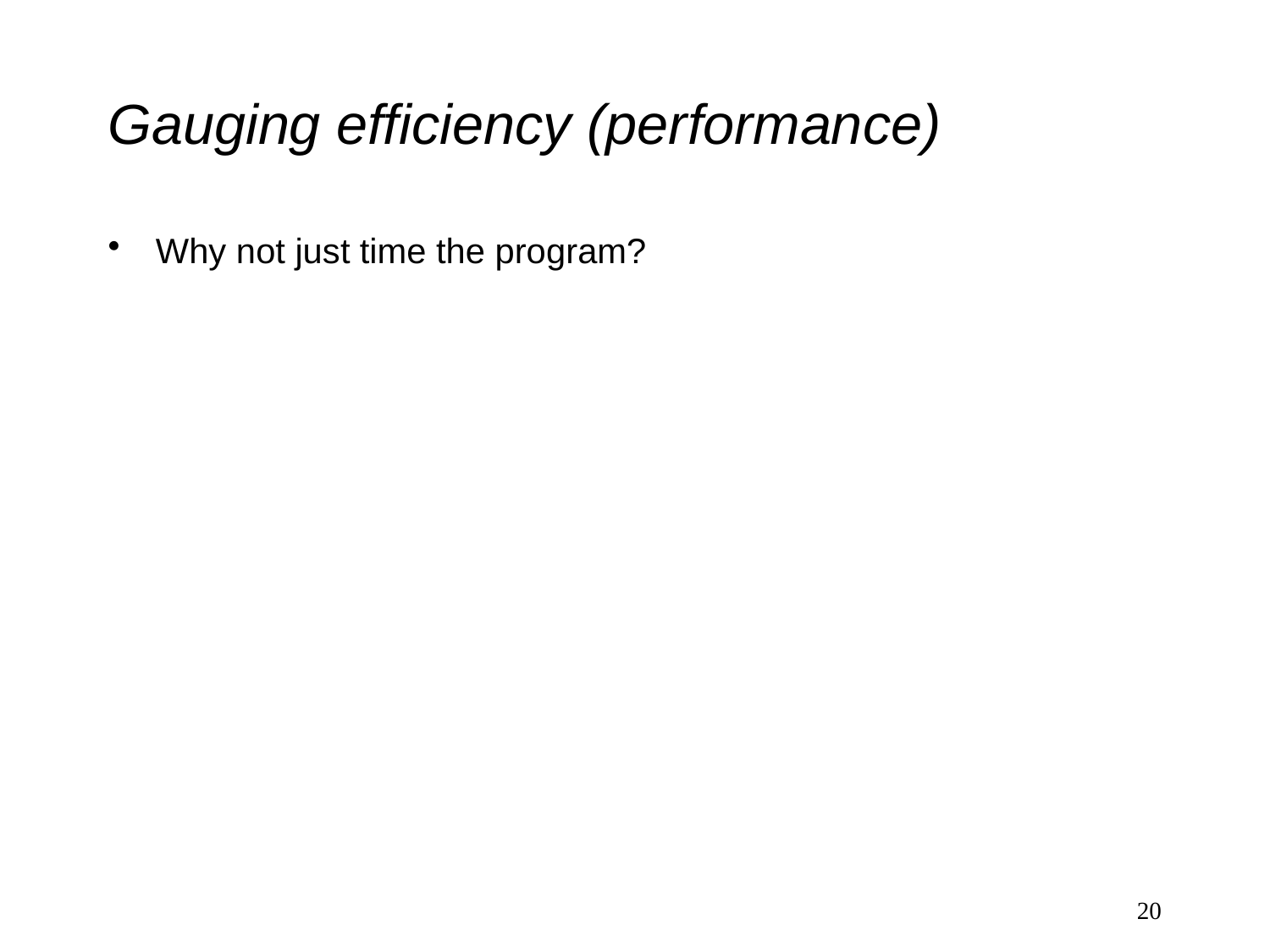

# Gauging efficiency (performance)
Why not just time the program?
20